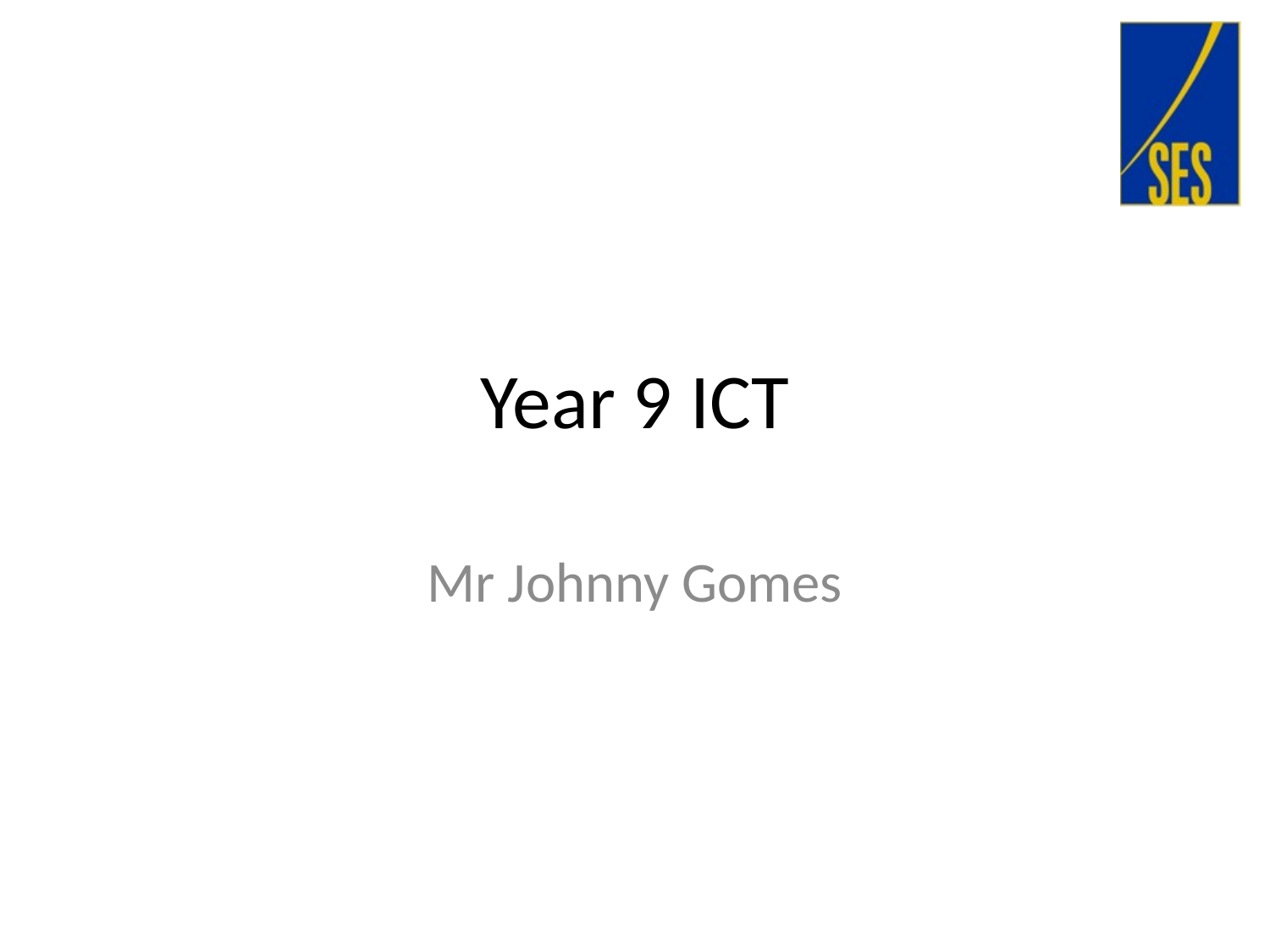

# Year 9 ICT
Mr Johnny Gomes